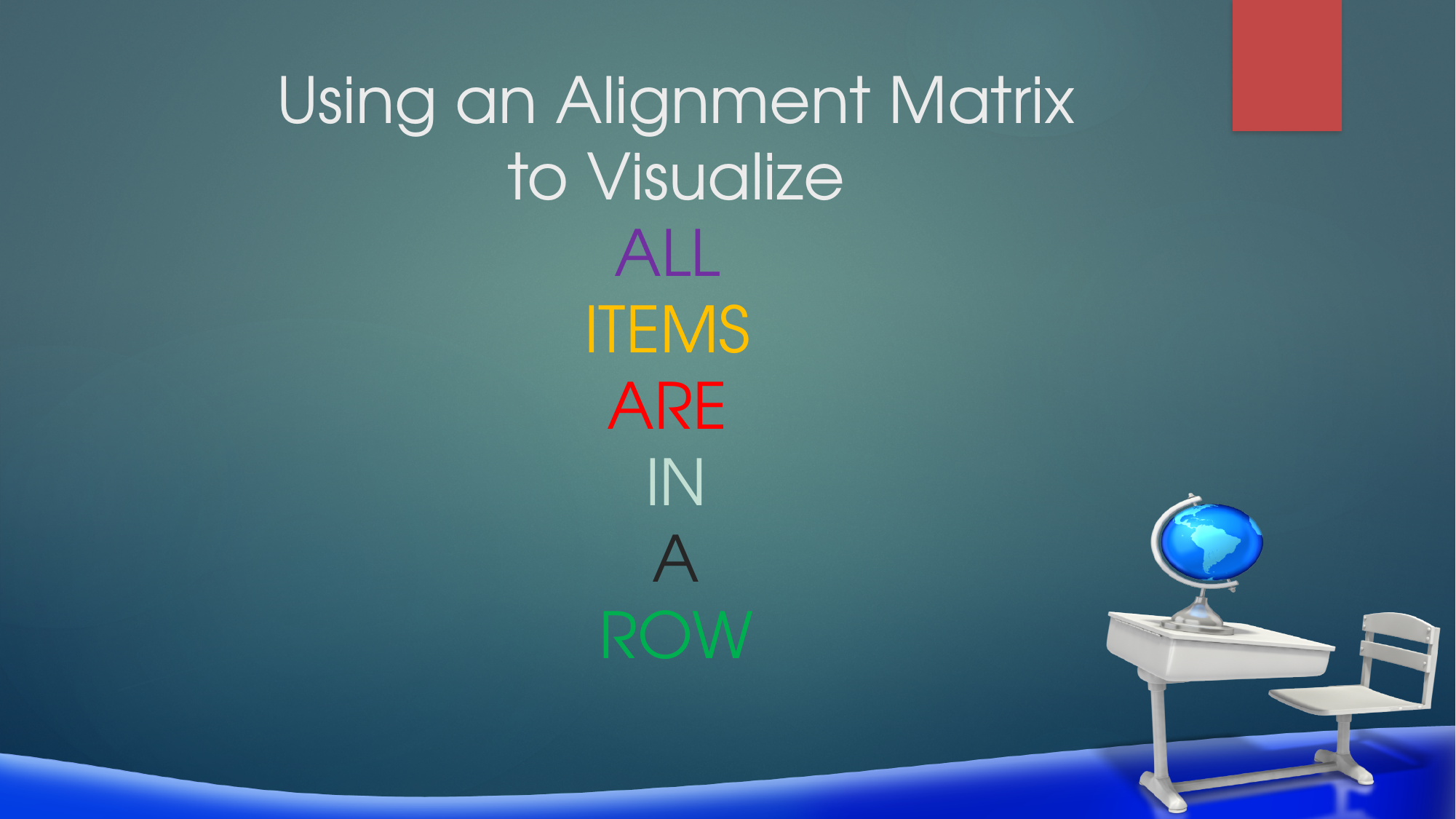

# Using an Alignment Matrix to Visualize All Items are In A Row